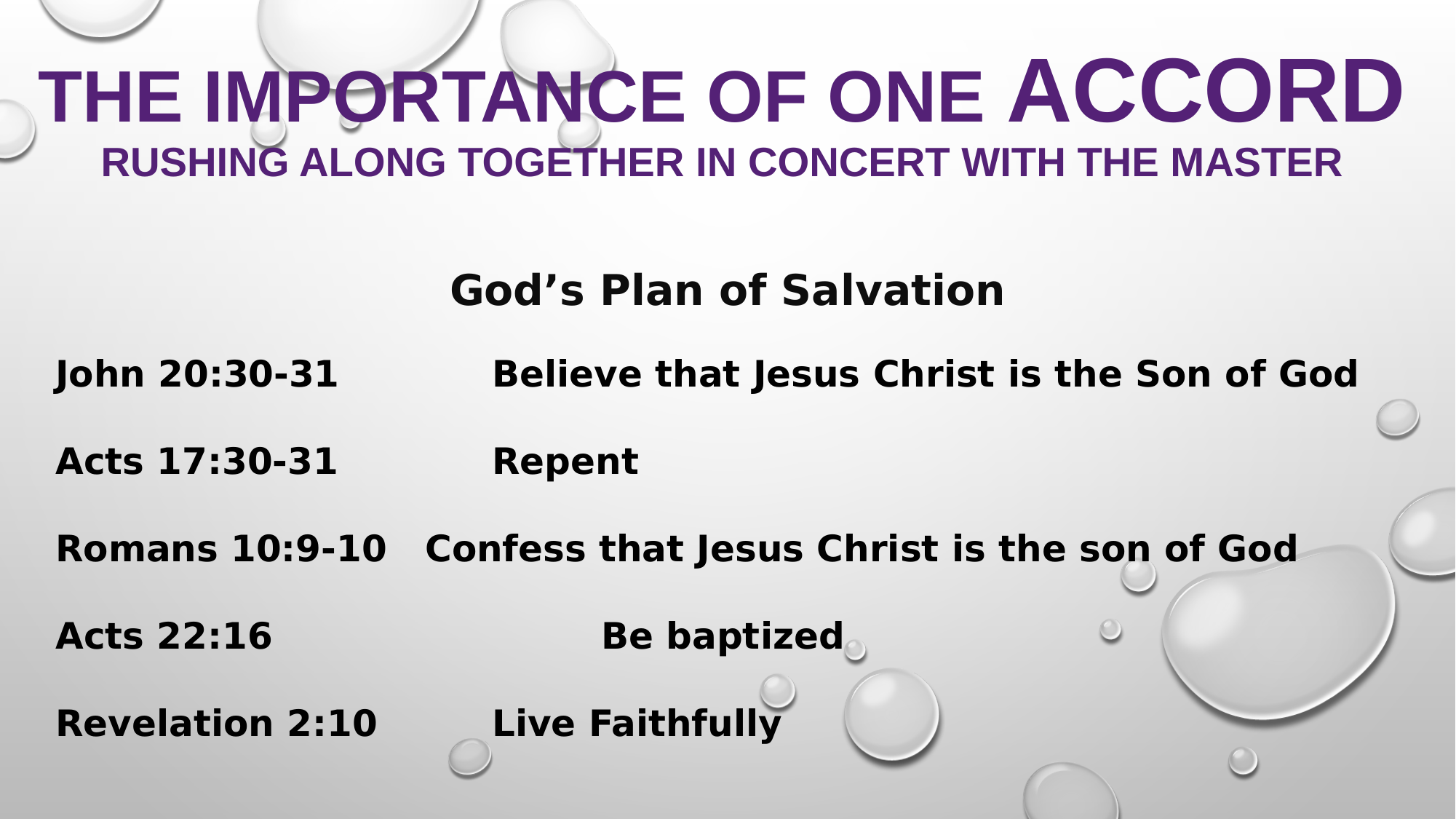

# The Importance of One Accord Rushing along together in concert with the master
God’s Plan of Salvation

John 20:30-31  		Believe that Jesus Christ is the Son of God

Acts 17:30-31  		Repent

Romans 10:9-10   Confess that Jesus Christ is the son of God

Acts 22:16  		    	Be baptized

Revelation 2:10 	Live Faithfully